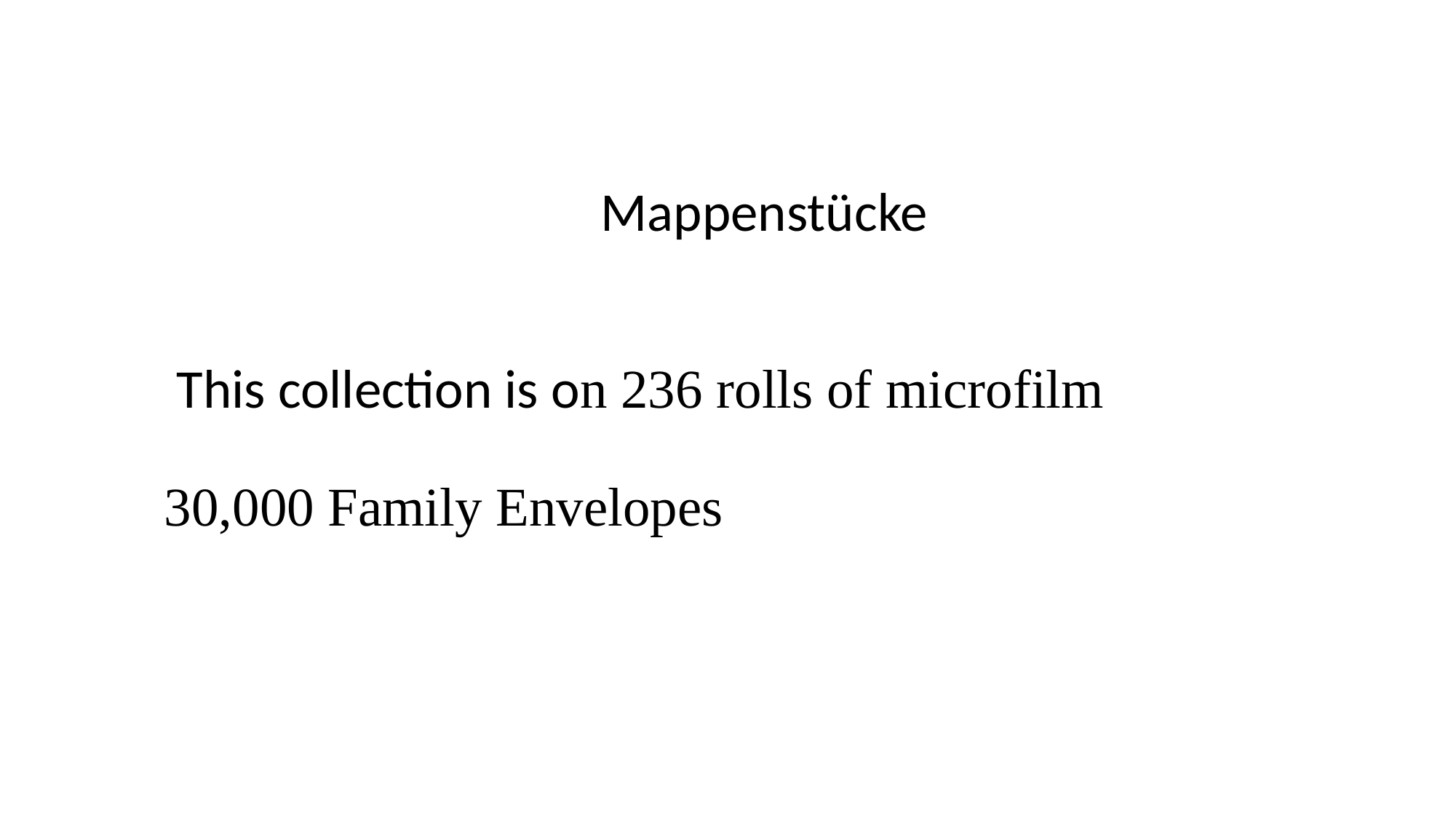

# Mappenstücke This collection is on 236 rolls of microfilm 30,000 Family Envelopes